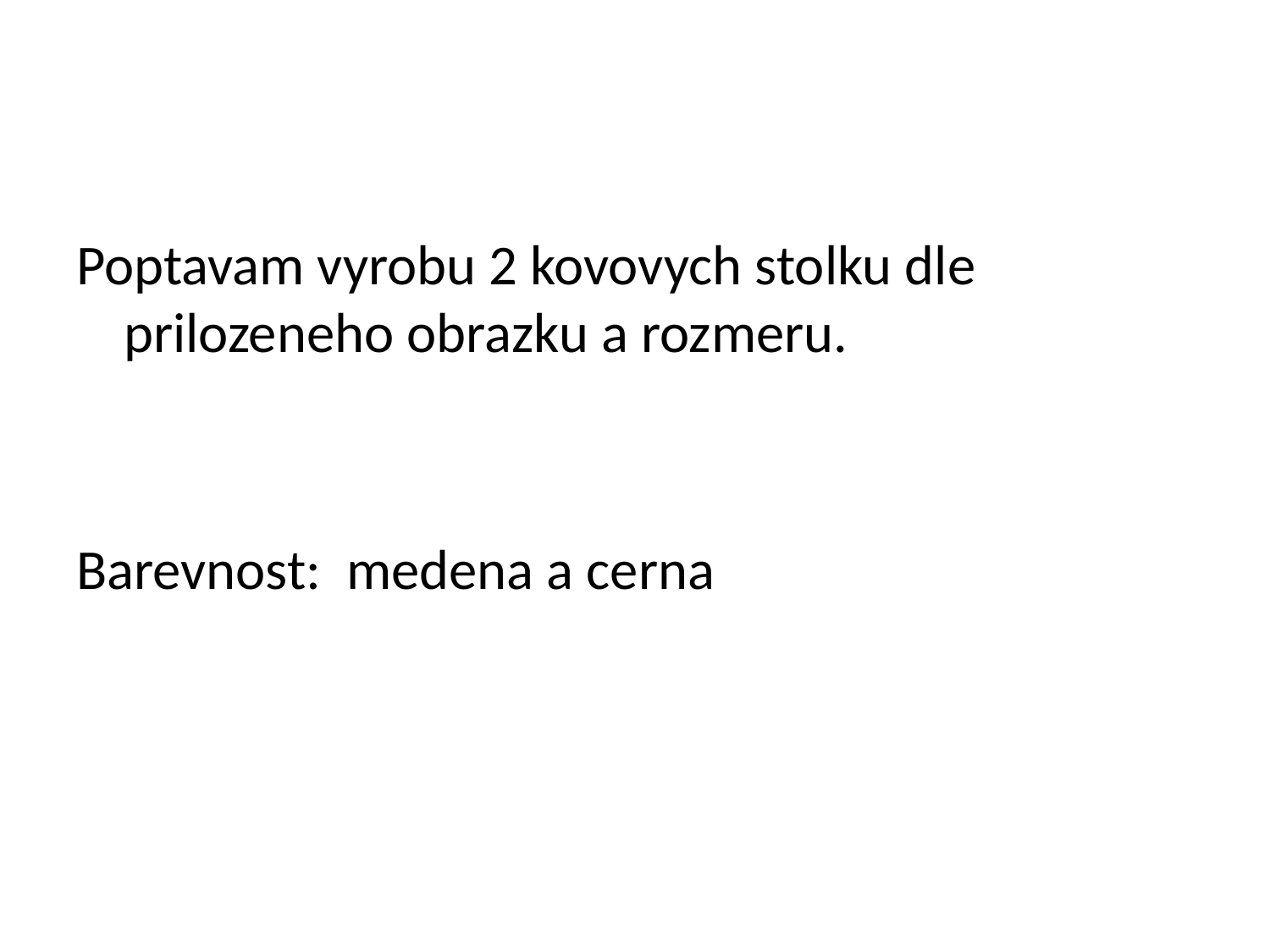

#
Poptavam vyrobu 2 kovovych stolku dle prilozeneho obrazku a rozmeru.

Barevnost:  medena a cerna